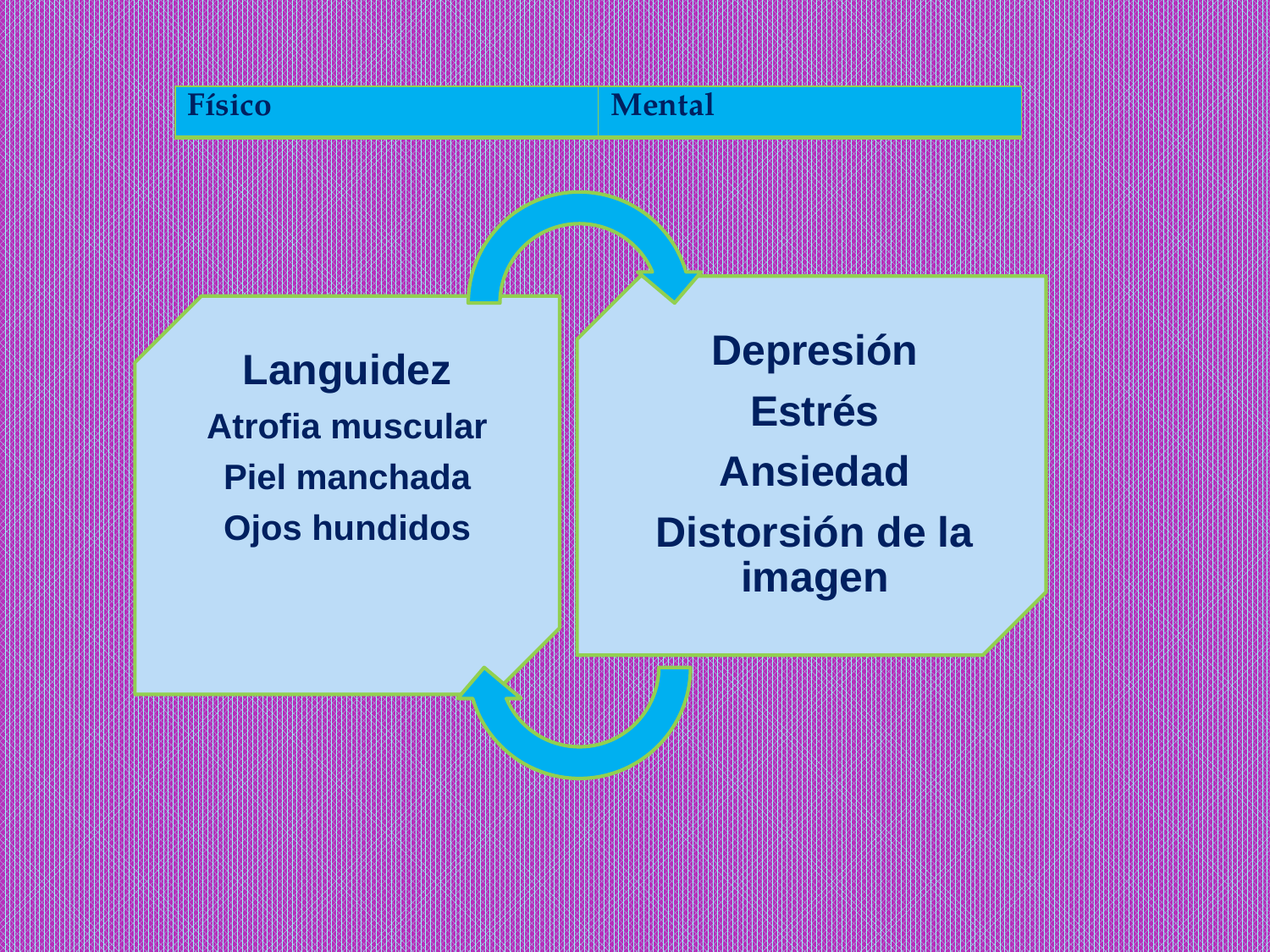

| Físico | Mental |
| --- | --- |
Languidez
Atrofia muscular
Piel manchada
Ojos hundidos

Depresión
Estrés
Ansiedad
Distorsión de la imagen